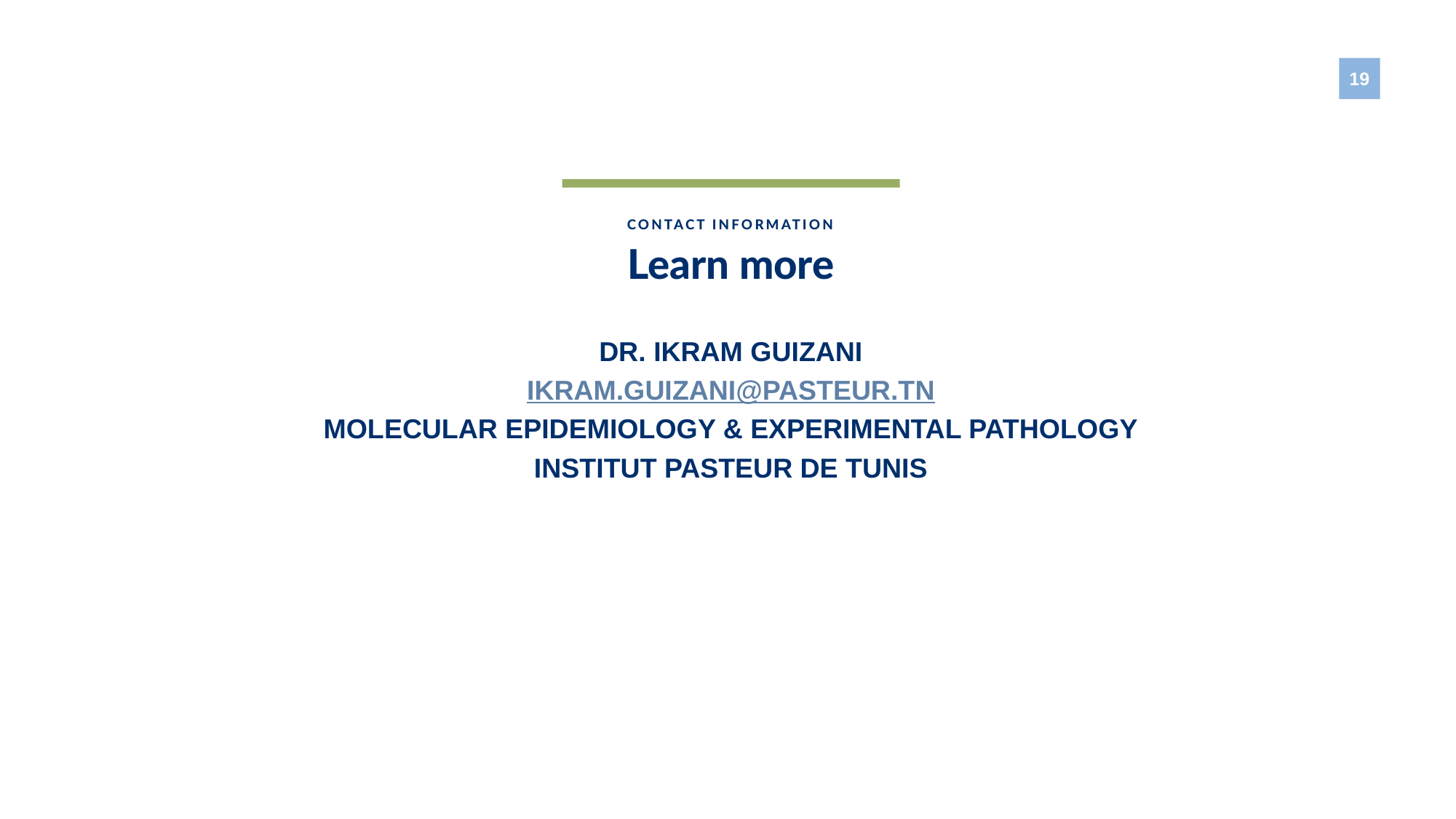

CONTACT INFORMATION
Learn more
DR. IKRAM GUIZANI
IKRAM.GUIZANI@PASTEUR.TN
MOLECULAR EPIDEMIOLOGY & EXPERIMENTAL PATHOLOGY
INSTITUT PASTEUR DE TUNIS